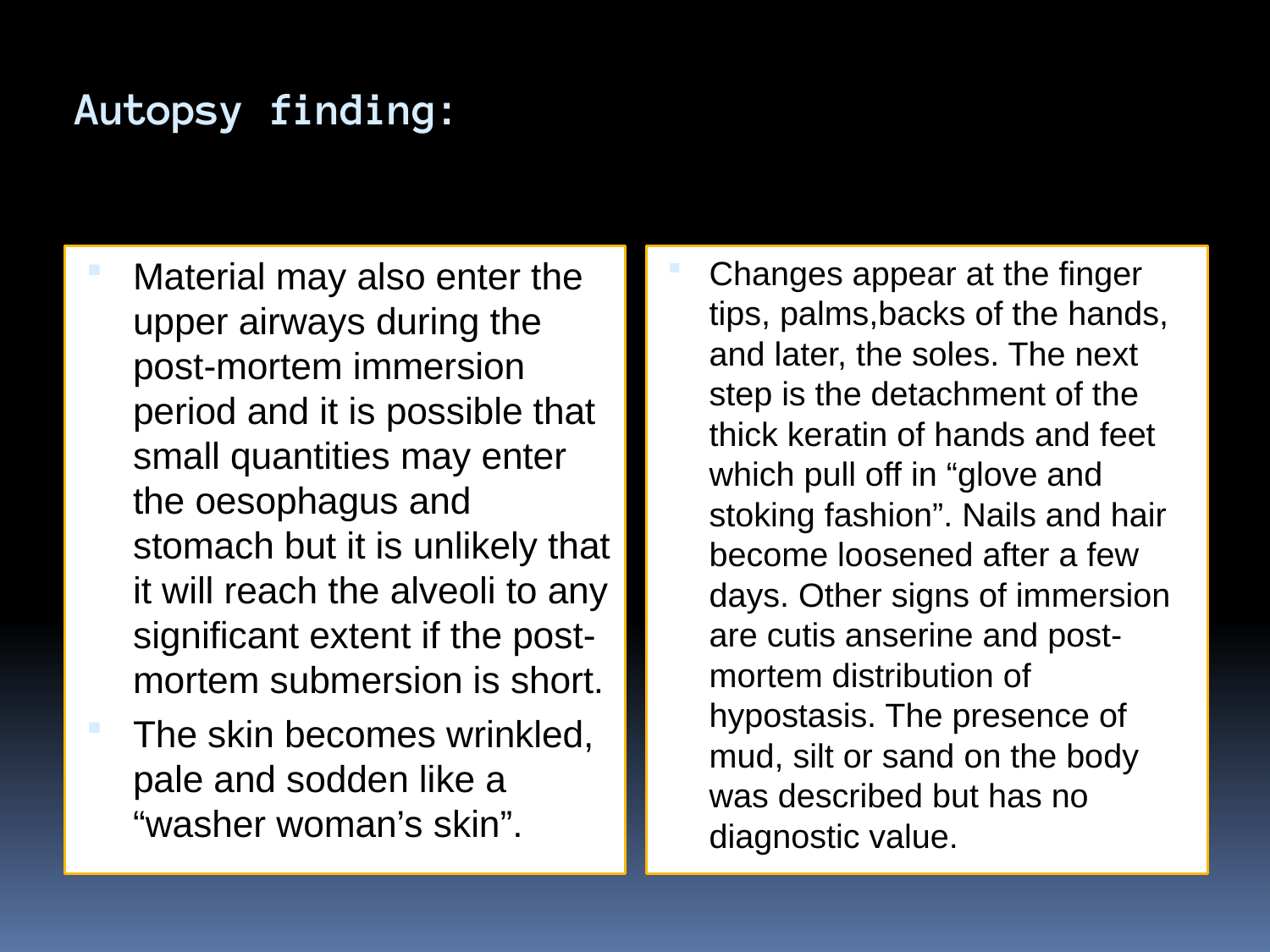

# Autopsy finding:
Material may also enter the upper airways during the post-mortem immersion period and it is possible that small quantities may enter the oesophagus and stomach but it is unlikely that it will reach the alveoli to any significant extent if the post-mortem submersion is short.
The skin becomes wrinkled, pale and sodden like a “washer woman’s skin”.

Changes appear at the finger tips, palms,backs of the hands, and later, the soles. The next step is the detachment of the thick keratin of hands and feet which pull off in “glove and stoking fashion”. Nails and hair become loosened after a few days. Other signs of immersion are cutis anserine and post-mortem distribution of hypostasis. The presence of mud, silt or sand on the body was described but has no diagnostic value.